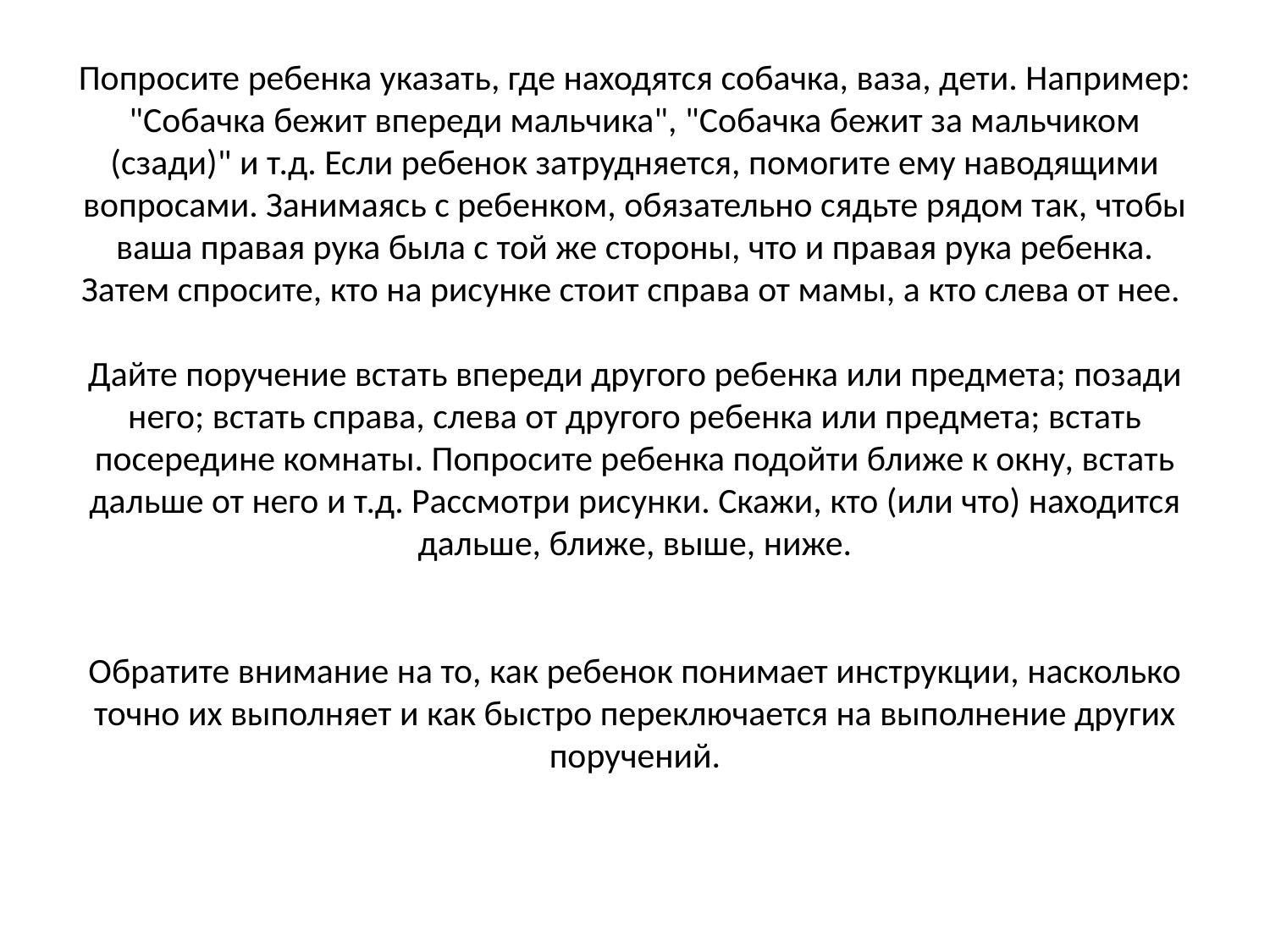

# Попросите ребенка указать, где находятся собачка, ваза, дети. Например: "Собачка бежит впереди мальчика", "Собачка бежит за мальчиком (сзади)" и т.д. Если ребенок затрудняется, помогите ему наводящими вопросами. Занимаясь с ребенком, обязательно сядьте рядом так, чтобы ваша правая рука была с той же стороны, что и правая рука ребенка. Затем спросите, кто на рисунке стоит справа от мамы, а кто слева от нее. Дайте поручение встать впереди другого ребенка или предмета; позади него; встать справа, слева от другого ребенка или предмета; встать посередине комнаты. Попросите ребенка подойти ближе к окну, встать дальше от него и т.д. Рассмотри рисунки. Скажи, кто (или что) находится дальше, ближе, выше, ниже. Обратите внимание на то, как ребенок понимает инструкции, насколько точно их выполняет и как быстро переключается на выполнение других поручений.